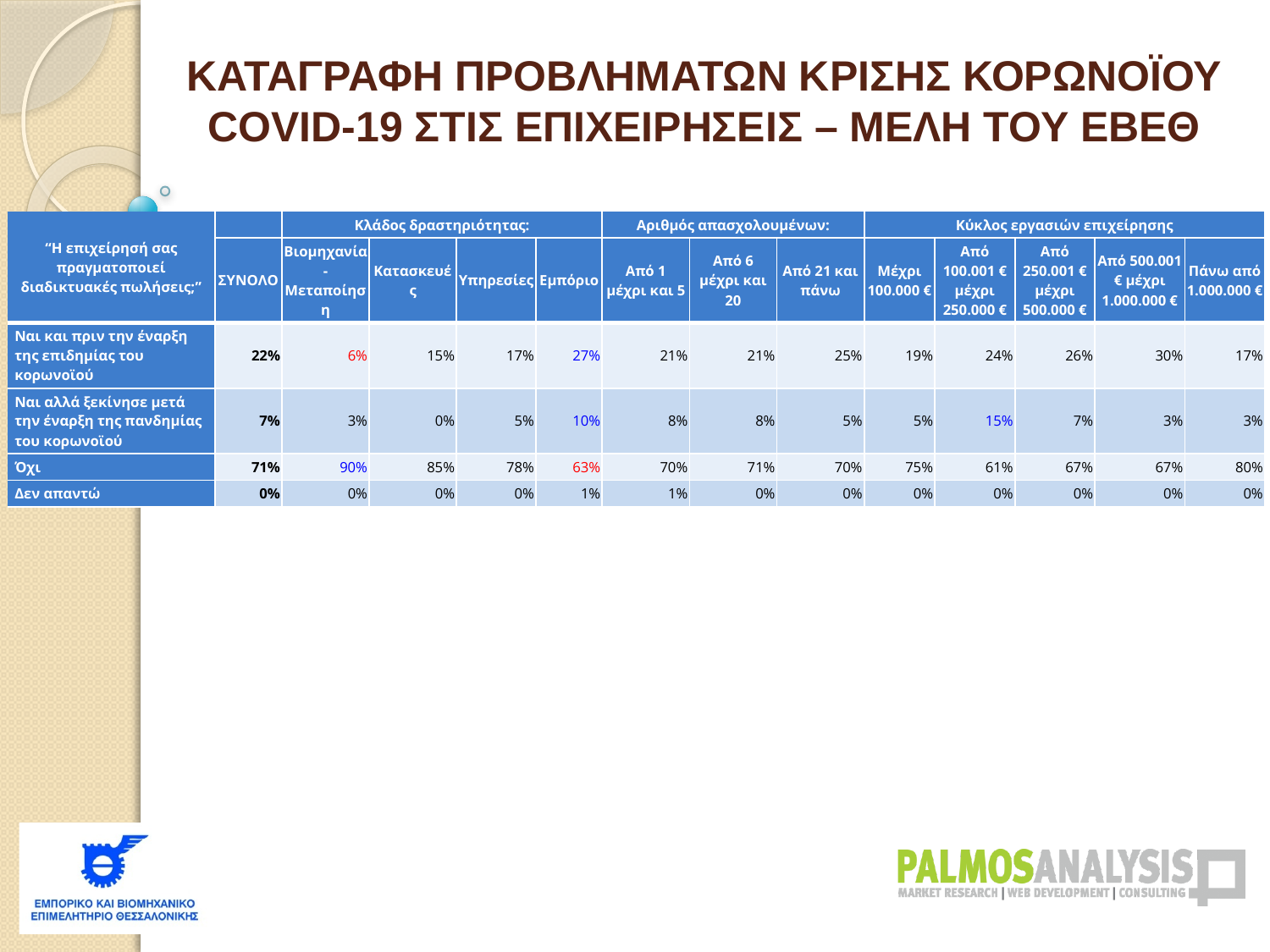

ΚΑΤΑΓΡΑΦΗ ΠΡΟΒΛΗΜΑΤΩΝ ΚΡΙΣΗΣ ΚΟΡΩΝΟΪΟΥ COVID-19 ΣΤΙΣ ΕΠΙΧΕΙΡΗΣΕΙΣ – ΜΕΛΗ ΤΟΥ ΕΒΕΘ
| “Η επιχείρησή σας πραγματοποιεί διαδικτυακές πωλήσεις;” |  | Κλάδος δραστηριότητας: |  |  |  | Αριθμός απασχολουμένων: |  |  | Κύκλος εργασιών επιχείρησης |  |  |  |  |
| --- | --- | --- | --- | --- | --- | --- | --- | --- | --- | --- | --- | --- | --- |
|  | ΣΥΝΟΛΟ | Βιομηχανία-Μεταποίηση | Κατασκευές | Υπηρεσίες | Εμπόριο | Από 1 μέχρι και 5 | Από 6 μέχρι και 20 | Από 21 και πάνω | Μέχρι 100.000 € | Από 100.001 € μέχρι 250.000 € | Από 250.001 € μέχρι 500.000 € | Από 500.001 € μέχρι 1.000.000 € | Πάνω από 1.000.000 € |
| Ναι και πριν την έναρξη της επιδημίας του κορωνοϊού | 22% | 6% | 15% | 17% | 27% | 21% | 21% | 25% | 19% | 24% | 26% | 30% | 17% |
| Ναι αλλά ξεκίνησε μετά την έναρξη της πανδημίας του κορωνοϊού | 7% | 3% | 0% | 5% | 10% | 8% | 8% | 5% | 5% | 15% | 7% | 3% | 3% |
| Όχι | 71% | 90% | 85% | 78% | 63% | 70% | 71% | 70% | 75% | 61% | 67% | 67% | 80% |
| Δεν απαντώ | 0% | 0% | 0% | 0% | 1% | 1% | 0% | 0% | 0% | 0% | 0% | 0% | 0% |